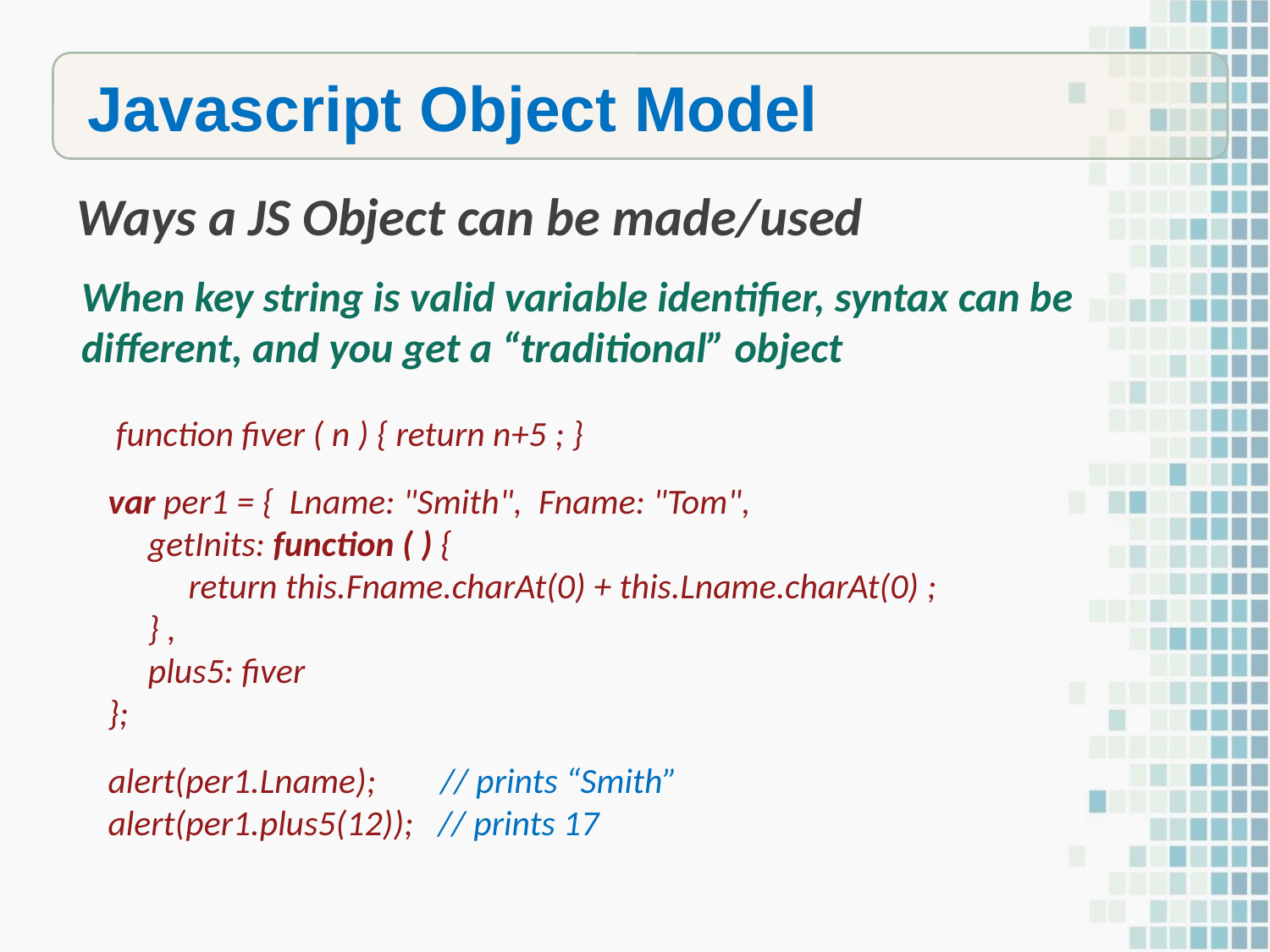

Javascript Object Model
Ways a JS Object can be made/used
When key string is valid variable identifier, syntax can be different, and you get a “traditional” object
 function fiver ( n ) { return n+5 ; }

var per1 = {  Lname: "Smith",  Fname: "Tom",
     getInits: function ( ) {
          return this.Fname.charAt(0) + this.Lname.charAt(0) ;
     } ,
     plus5: fiver
};

alert(per1.Lname);        // prints “Smith”
alert(per1.plus5(12));   // prints 17